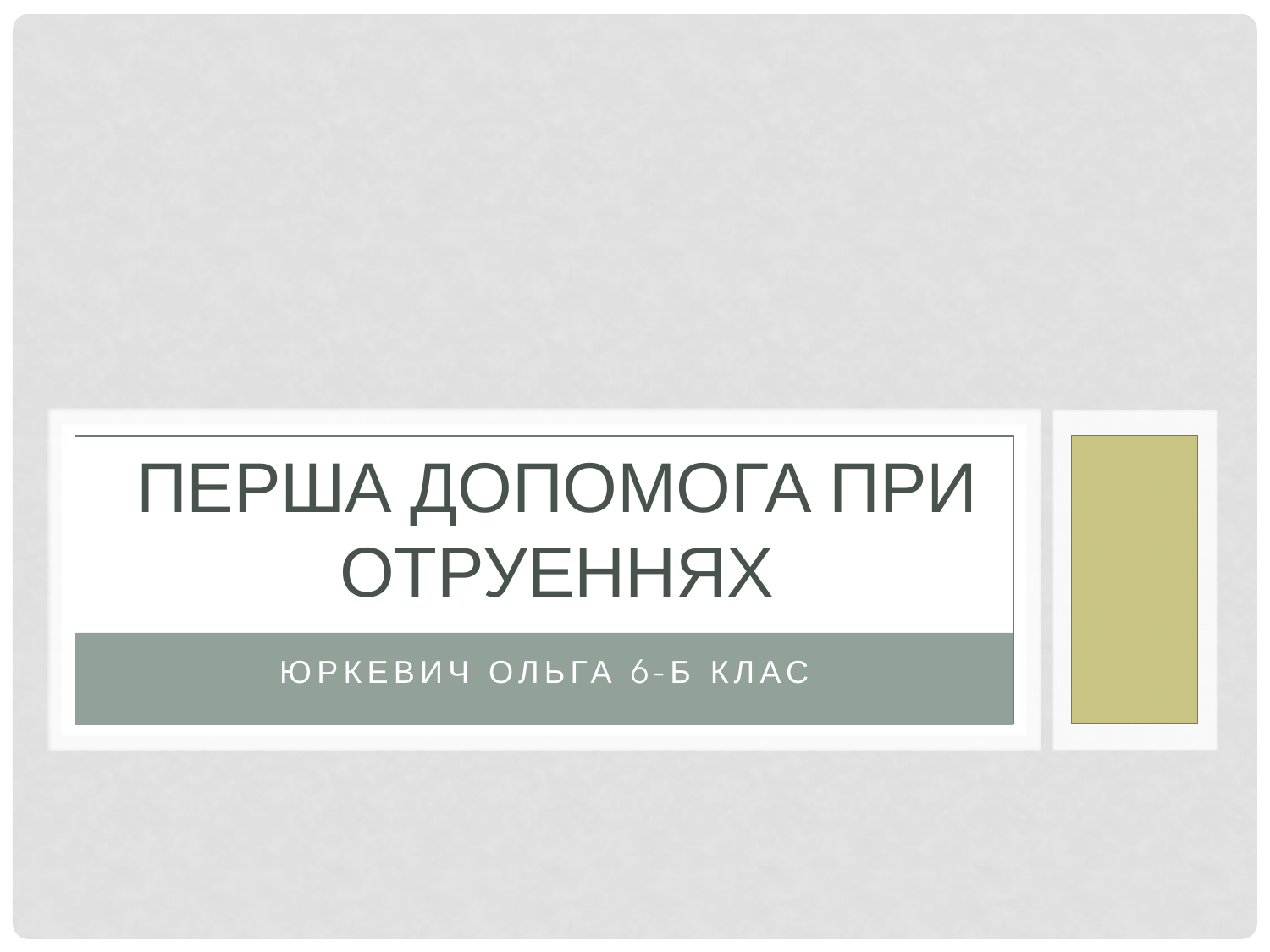

# Перша допомога при отруеннях
Юркевич Ольга 6-Б клас